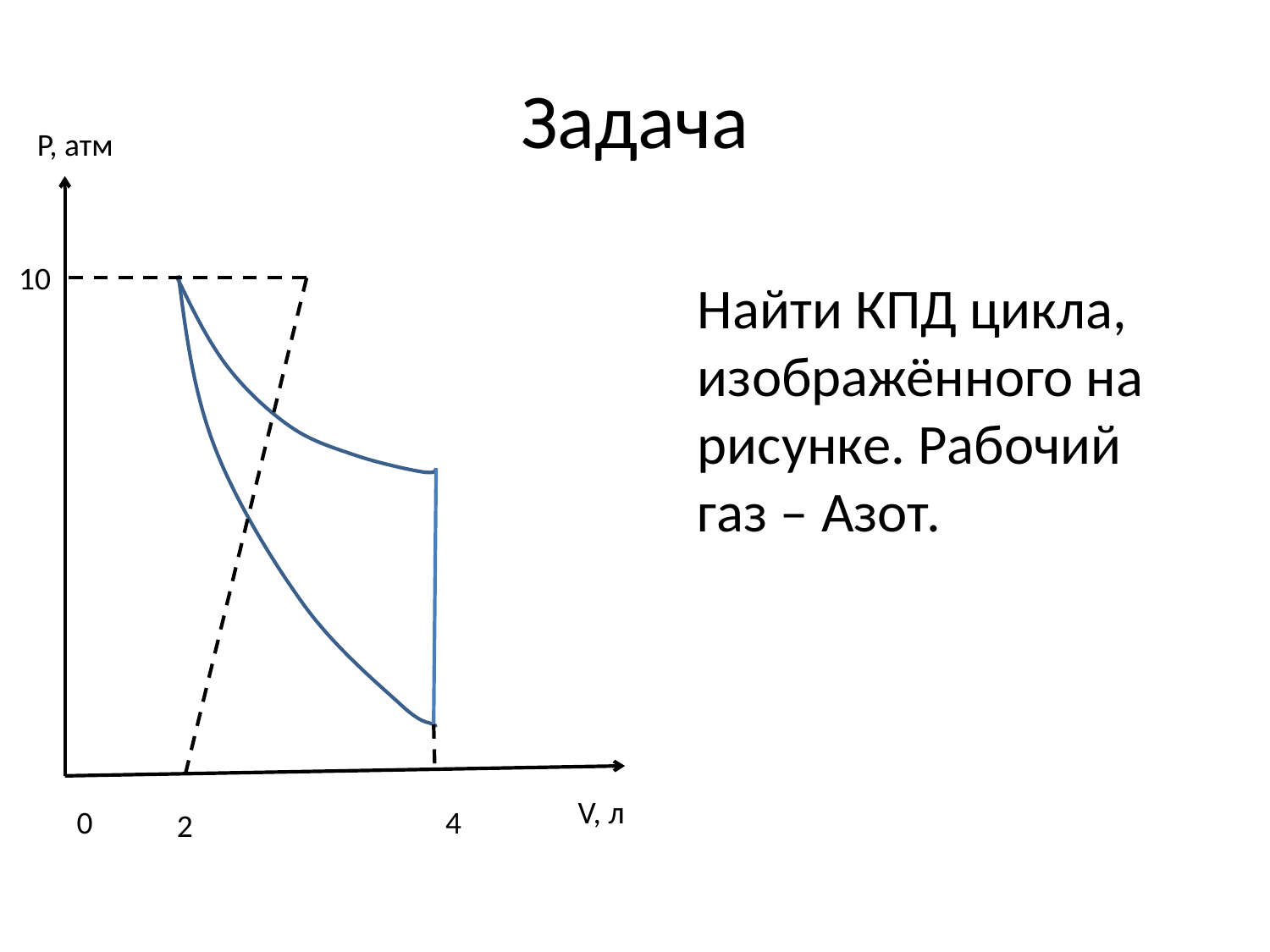

# Задача
P, атм
10
Найти КПД цикла, изображённого на рисунке. Рабочий газ – Азот.

V, л
0
4
2